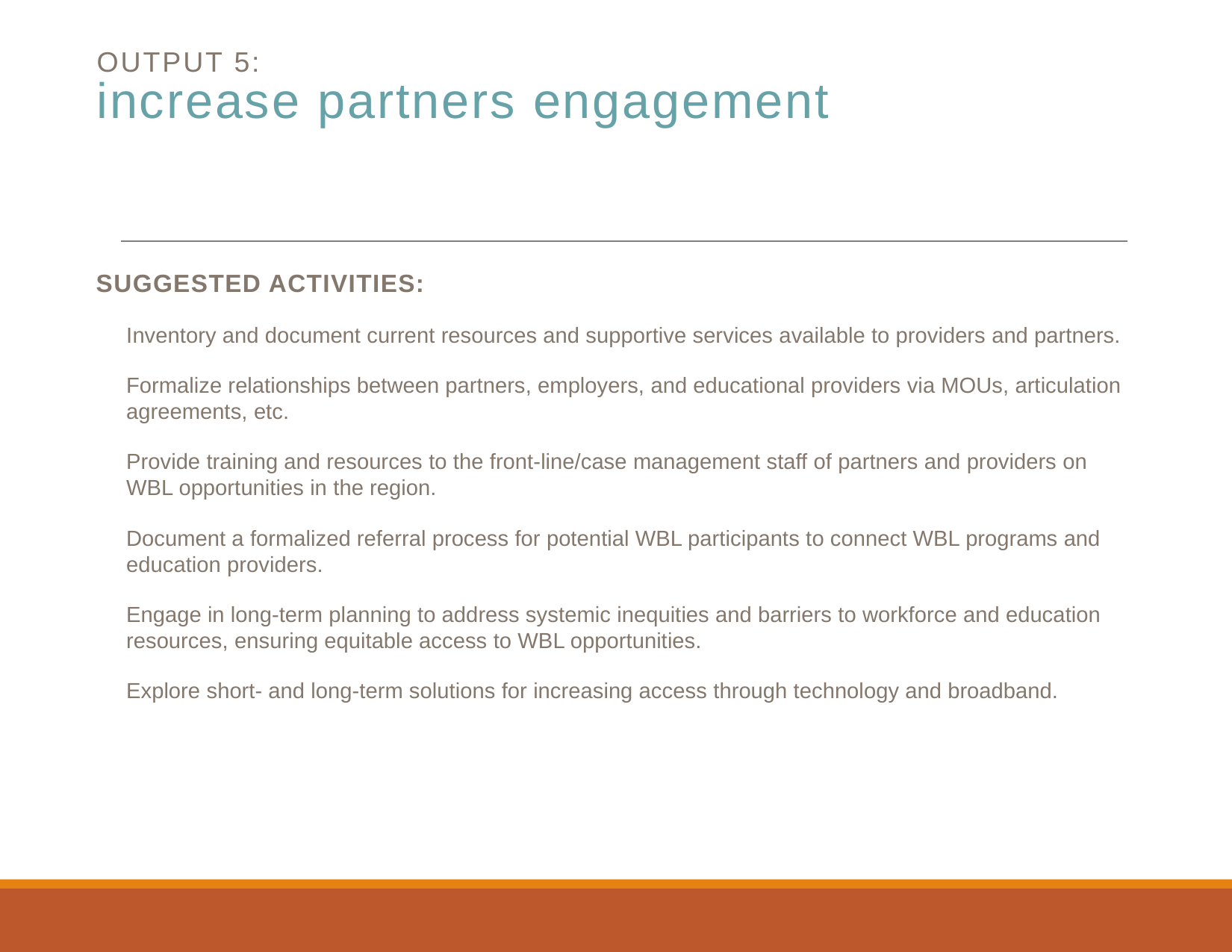

# OUTPUT 5: increase partners engagement
SUGGESTED ACTIVITIES:
Inventory and document current resources and supportive services available to providers and partners.
Formalize relationships between partners, employers, and educational providers via MOUs, articulation agreements, etc.
Provide training and resources to the front-line/case management staff of partners and providers on WBL opportunities in the region.
Document a formalized referral process for potential WBL participants to connect WBL programs and education providers.
Engage in long-term planning to address systemic inequities and barriers to workforce and education resources, ensuring equitable access to WBL opportunities.
Explore short- and long-term solutions for increasing access through technology and broadband.